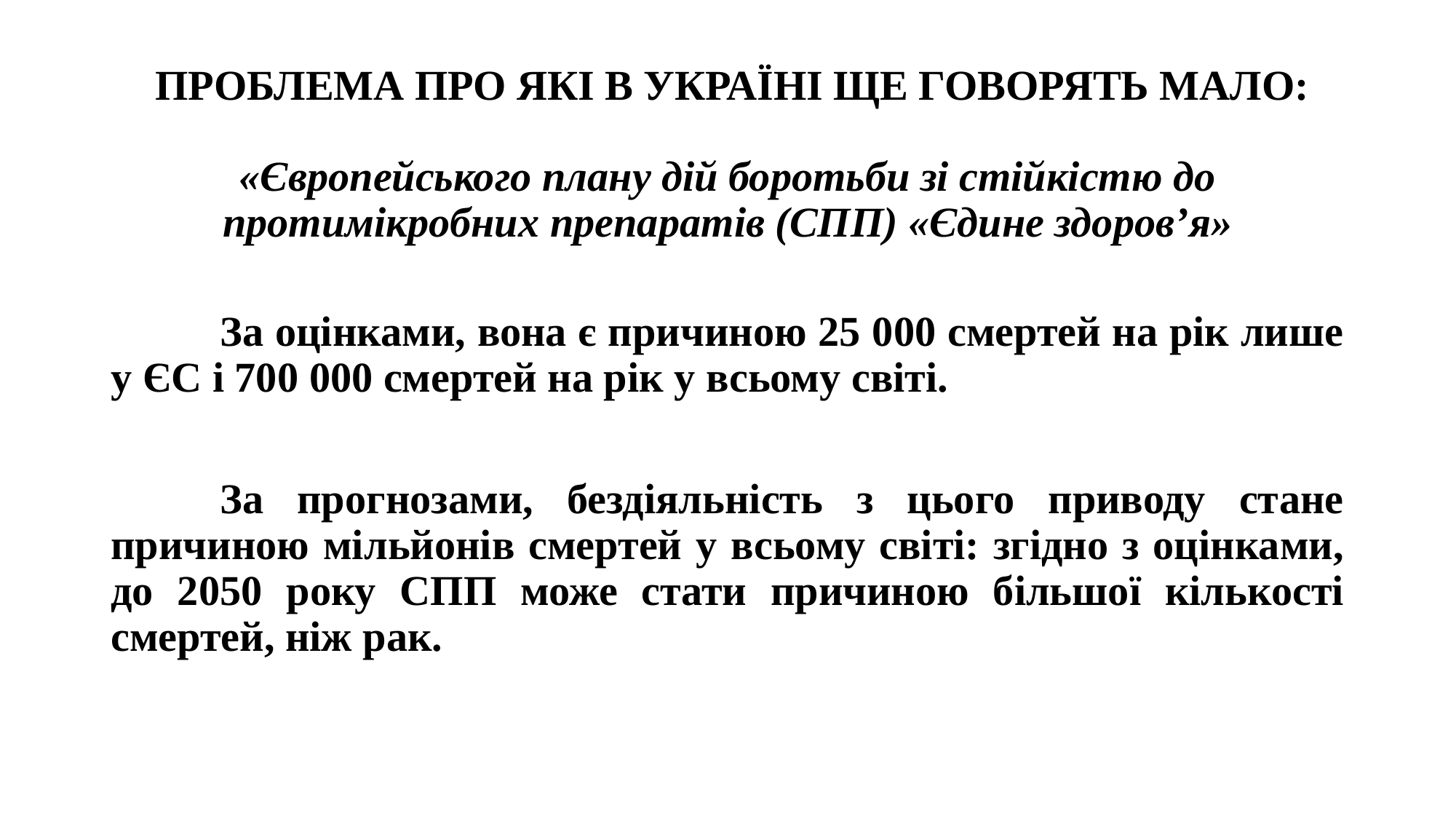

# ПРОБЛЕМА ПРО ЯКІ В УКРАЇНІ ЩЕ ГОВОРЯТЬ МАЛО: «Європейського плану дій боротьби зі стійкістю до протимікробних препаратів (СПП) «Єдине здоров’я»
	За оцінками, вона є причиною 25 000 смертей на рік лише у ЄС і 700 000 смертей на рік у всьому світі.

	За прогнозами, бездіяльність з цього приводу стане причиною мільйонів смертей у всьому світі: згідно з оцінками, до 2050 року СПП може стати причиною більшої кількості смертей, ніж рак.